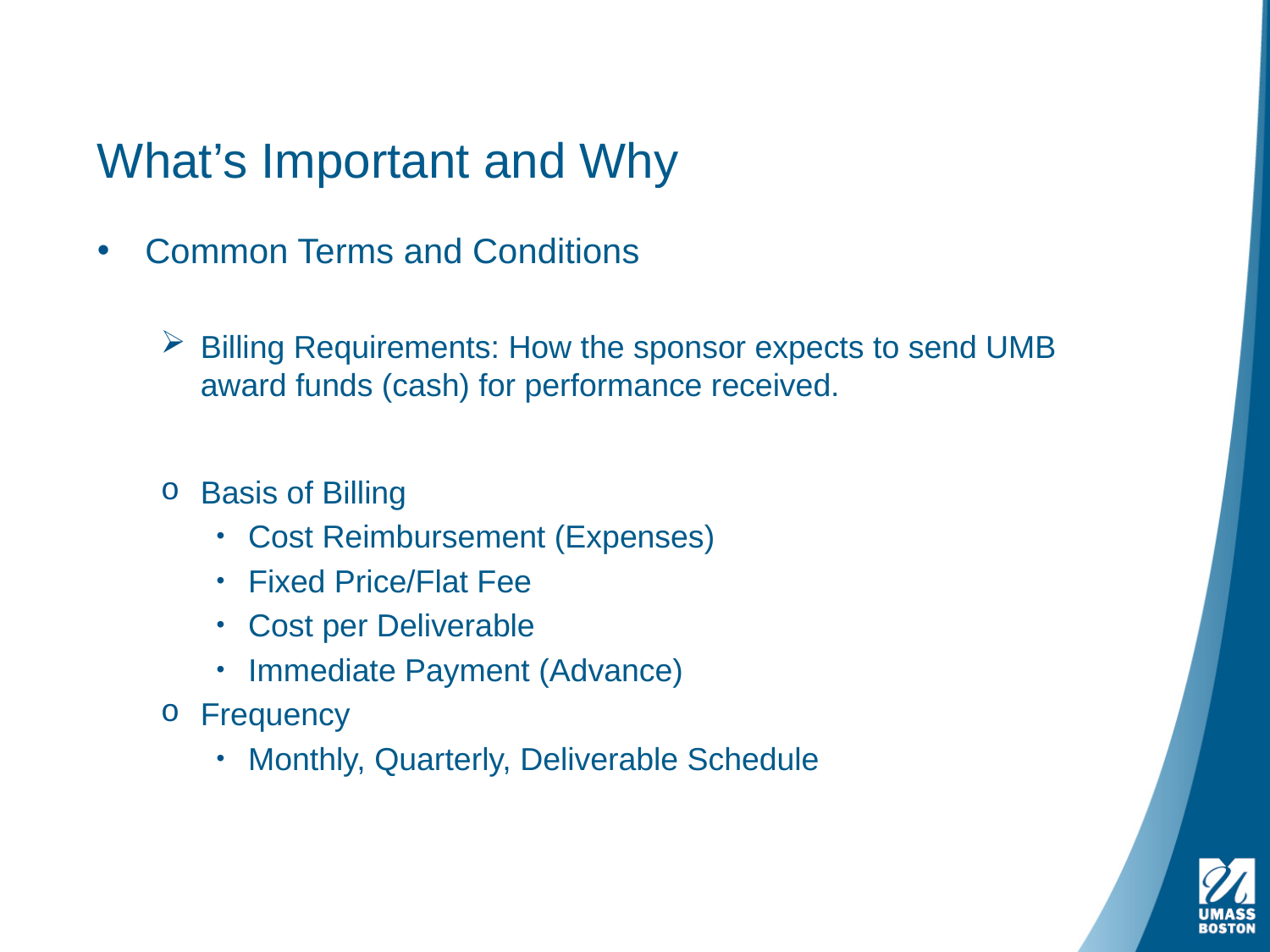

# What’s Important and Why
Common Terms and Conditions

Billing Requirements: How the sponsor expects to send UMB award funds (cash) for performance received.

Basis of Billing
Cost Reimbursement (Expenses)
Fixed Price/Flat Fee
Cost per Deliverable
Immediate Payment (Advance)
Frequency
Monthly, Quarterly, Deliverable Schedule